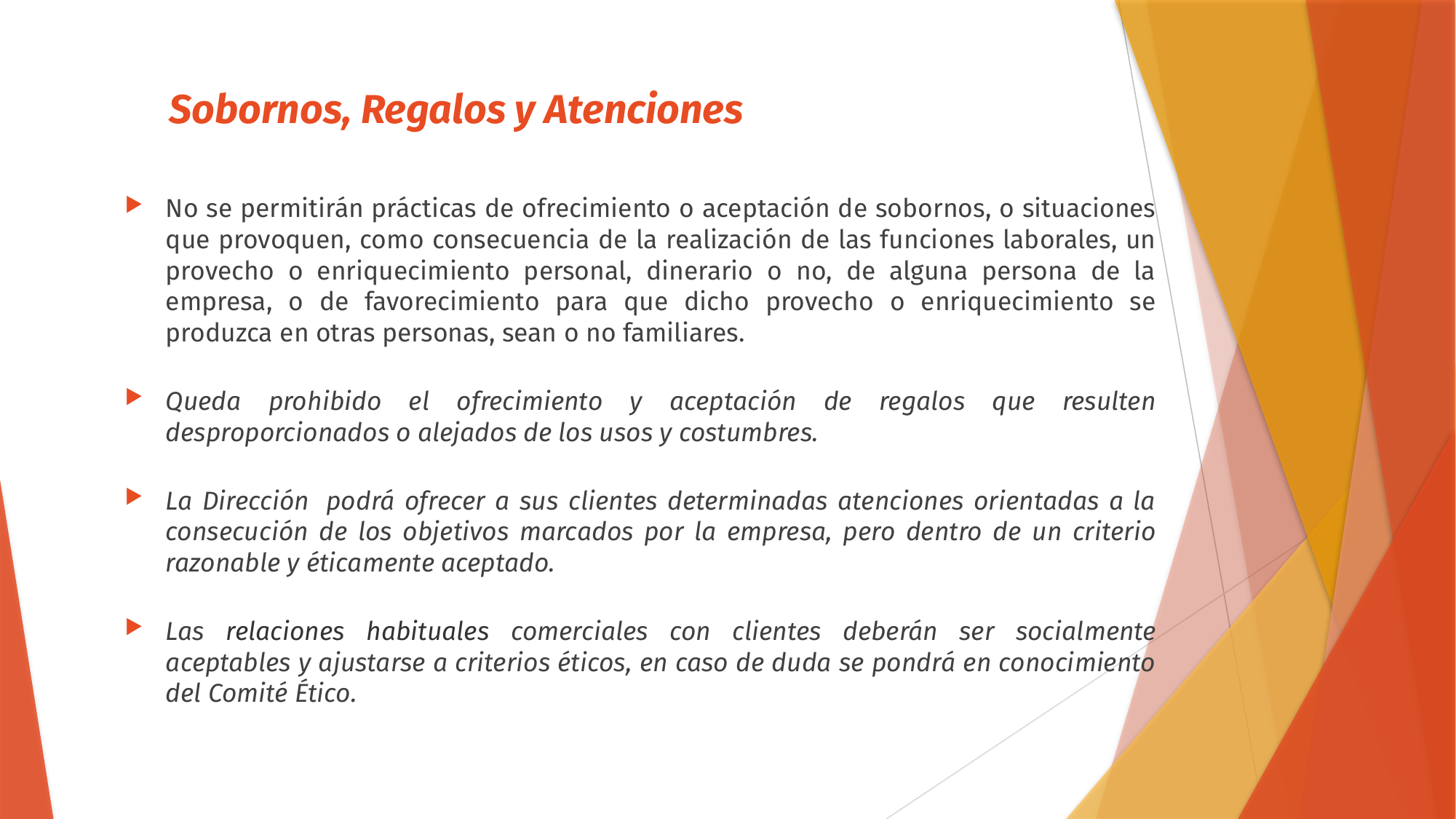

# Sobornos, Regalos y Atenciones
No se permitirán prácticas de ofrecimiento o aceptación de sobornos, o situaciones que provoquen, como consecuencia de la realización de las funciones laborales, un provecho o enriquecimiento personal, dinerario o no, de alguna persona de la empresa, o de favorecimiento para que dicho provecho o enriquecimiento se produzca en otras personas, sean o no familiares.

Queda prohibido el ofrecimiento y aceptación de regalos que resulten desproporcionados o alejados de los usos y costumbres.

La Dirección  podrá ofrecer a sus clientes determinadas atenciones orientadas a la consecución de los objetivos marcados por la empresa, pero dentro de un criterio razonable y éticamente aceptado.

Las relaciones habituales comerciales con clientes deberán ser socialmente aceptables y ajustarse a criterios éticos, en caso de duda se pondrá en conocimiento del Comité Ético.